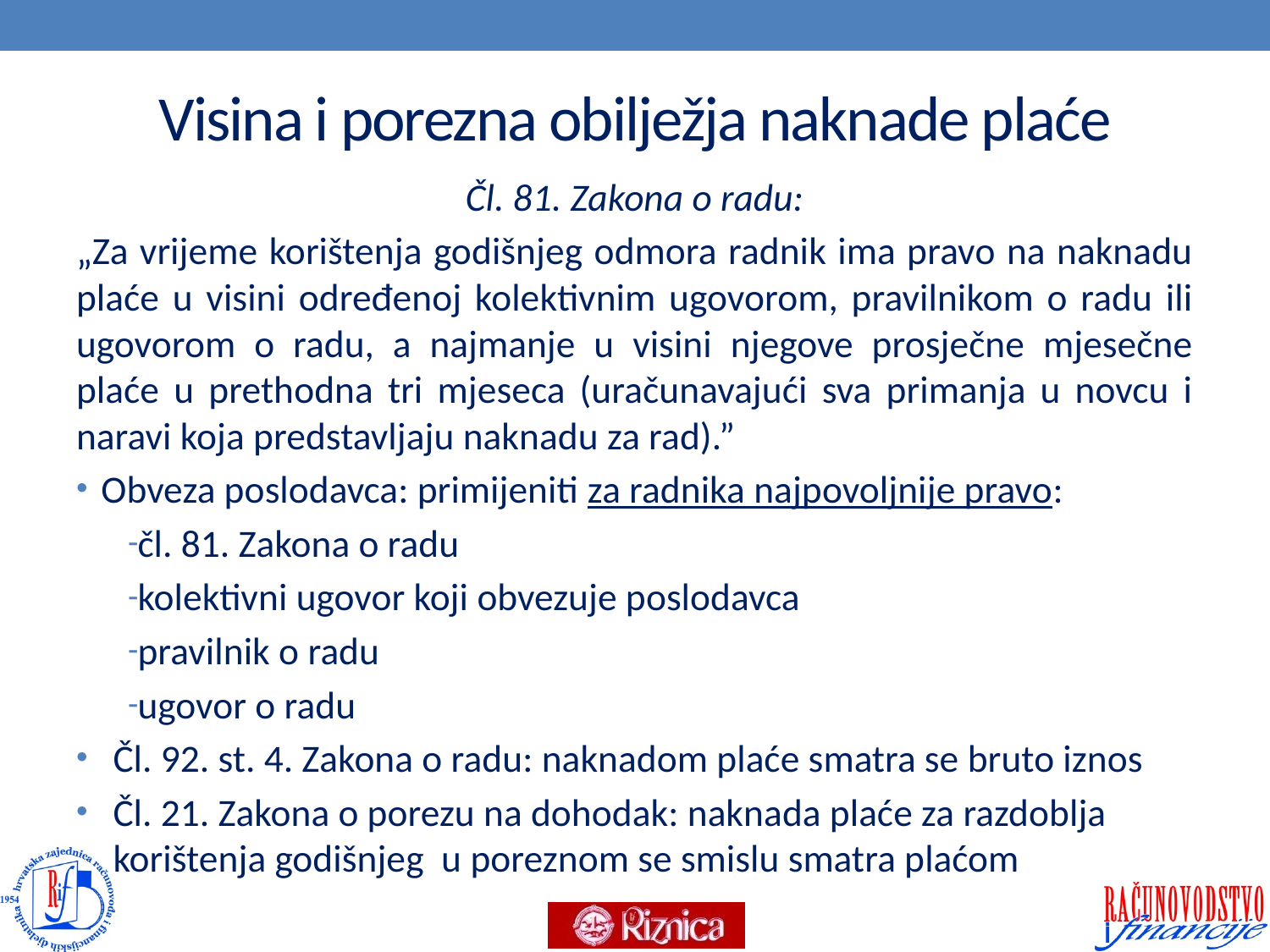

# Visina i porezna obilježja naknade plaće
Čl. 81. Zakona o radu:
„Za vrijeme korištenja godišnjeg odmora radnik ima pravo na naknadu plaće u visini određenoj kolektivnim ugovorom, pravilnikom o radu ili ugovorom o radu, a najmanje u visini njegove prosječne mjesečne plaće u prethodna tri mjeseca (uračunavajući sva primanja u novcu i naravi koja predstavljaju naknadu za rad).”
Obveza poslodavca: primijeniti za radnika najpovoljnije pravo:
čl. 81. Zakona o radu
kolektivni ugovor koji obvezuje poslodavca
pravilnik o radu
ugovor o radu
Čl. 92. st. 4. Zakona o radu: naknadom plaće smatra se bruto iznos
Čl. 21. Zakona o porezu na dohodak: naknada plaće za razdoblja korištenja godišnjeg  u poreznom se smislu smatra plaćom